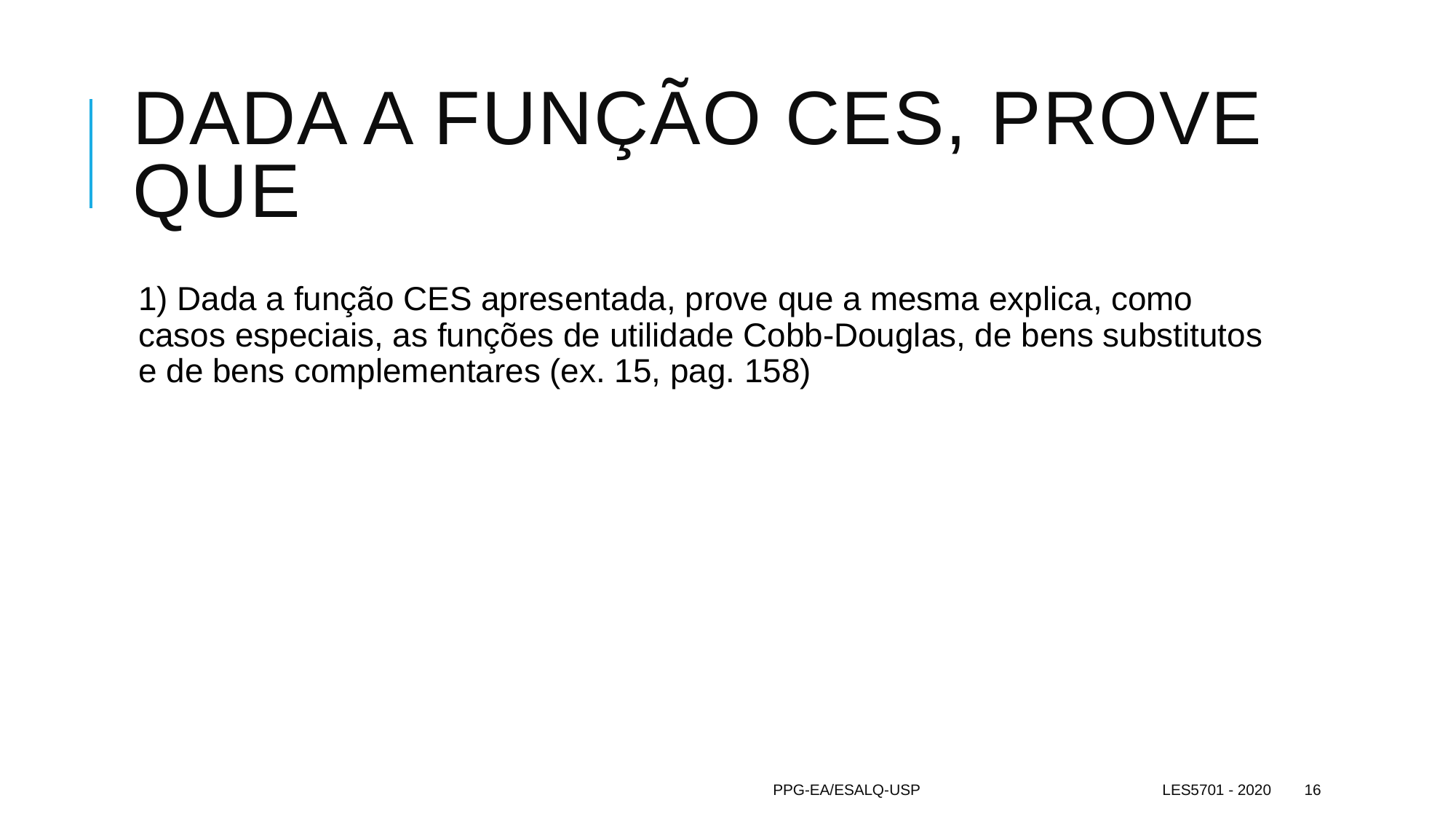

# Dada a função CES, prove que
1) Dada a função CES apresentada, prove que a mesma explica, como casos especiais, as funções de utilidade Cobb-Douglas, de bens substitutos e de bens complementares (ex. 15, pag. 158)
PPG-EA/ESALQ-USP                                                          LES5701 - 2020
16